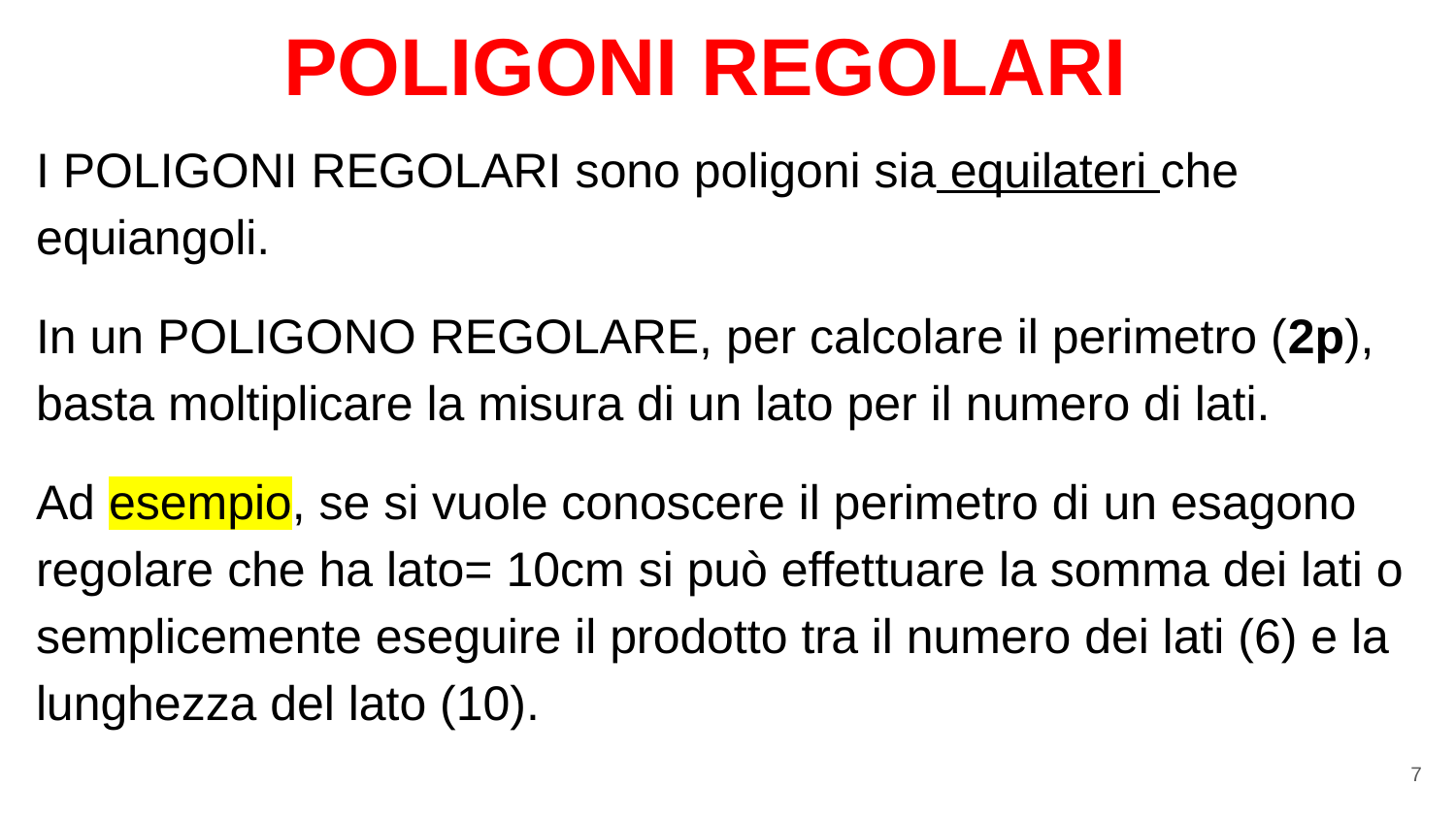

# POLIGONI REGOLARI
I POLIGONI REGOLARI sono poligoni sia equilateri che equiangoli.
In un POLIGONO REGOLARE, per calcolare il perimetro (2p), basta moltiplicare la misura di un lato per il numero di lati.
Ad esempio, se si vuole conoscere il perimetro di un esagono regolare che ha lato= 10cm si può effettuare la somma dei lati o semplicemente eseguire il prodotto tra il numero dei lati (6) e la lunghezza del lato (10).